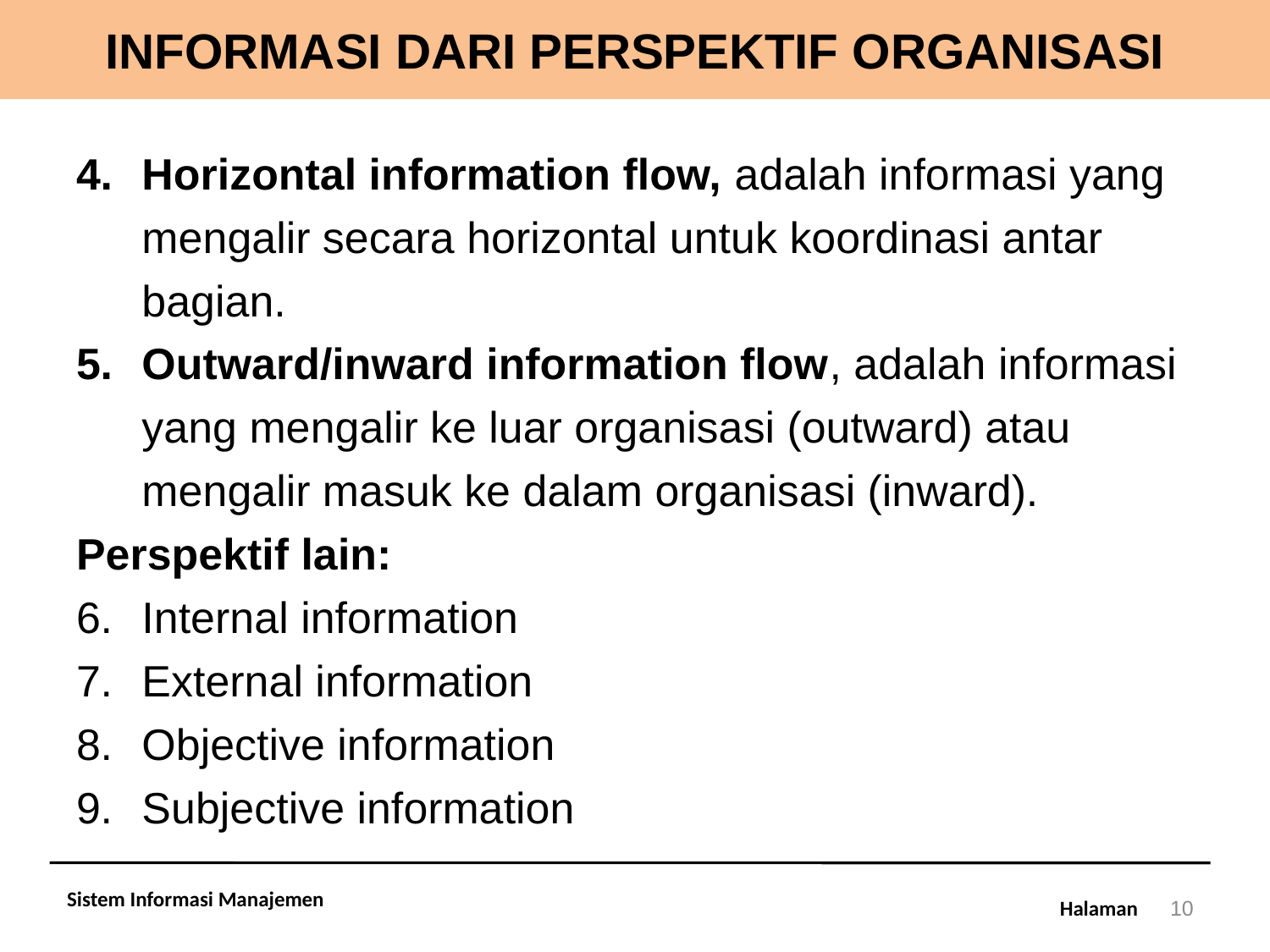

# INFORMASI DARI PERSPEKTIF ORGANISASI
Horizontal information flow, adalah informasi yang mengalir secara horizontal untuk koordinasi antar bagian.
Outward/inward information flow, adalah informasi yang mengalir ke luar organisasi (outward) atau mengalir masuk ke dalam organisasi (inward).
Perspektif lain:
Internal information
External information
Objective information
Subjective information
Sistem Informasi Manajemen
10